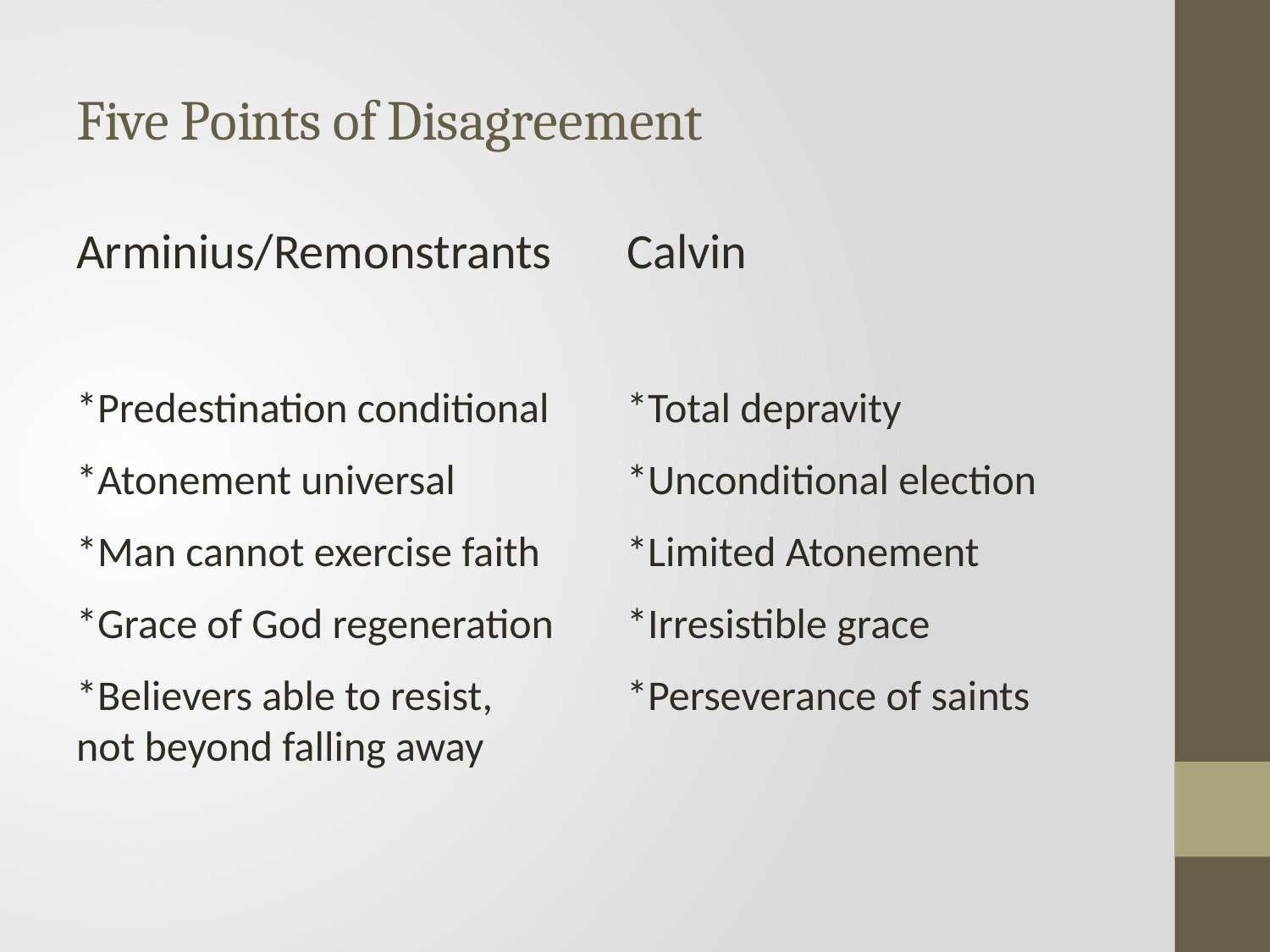

# Five Points of Disagreement
Arminius/Remonstrants

*Predestination conditional
*Atonement universal
*Man cannot exercise faith
*Grace of God regeneration
*Believers able to resist,       not beyond falling away
Calvin

*Total depravity
*Unconditional election
*Limited Atonement
*Irresistible grace
*Perseverance of saints